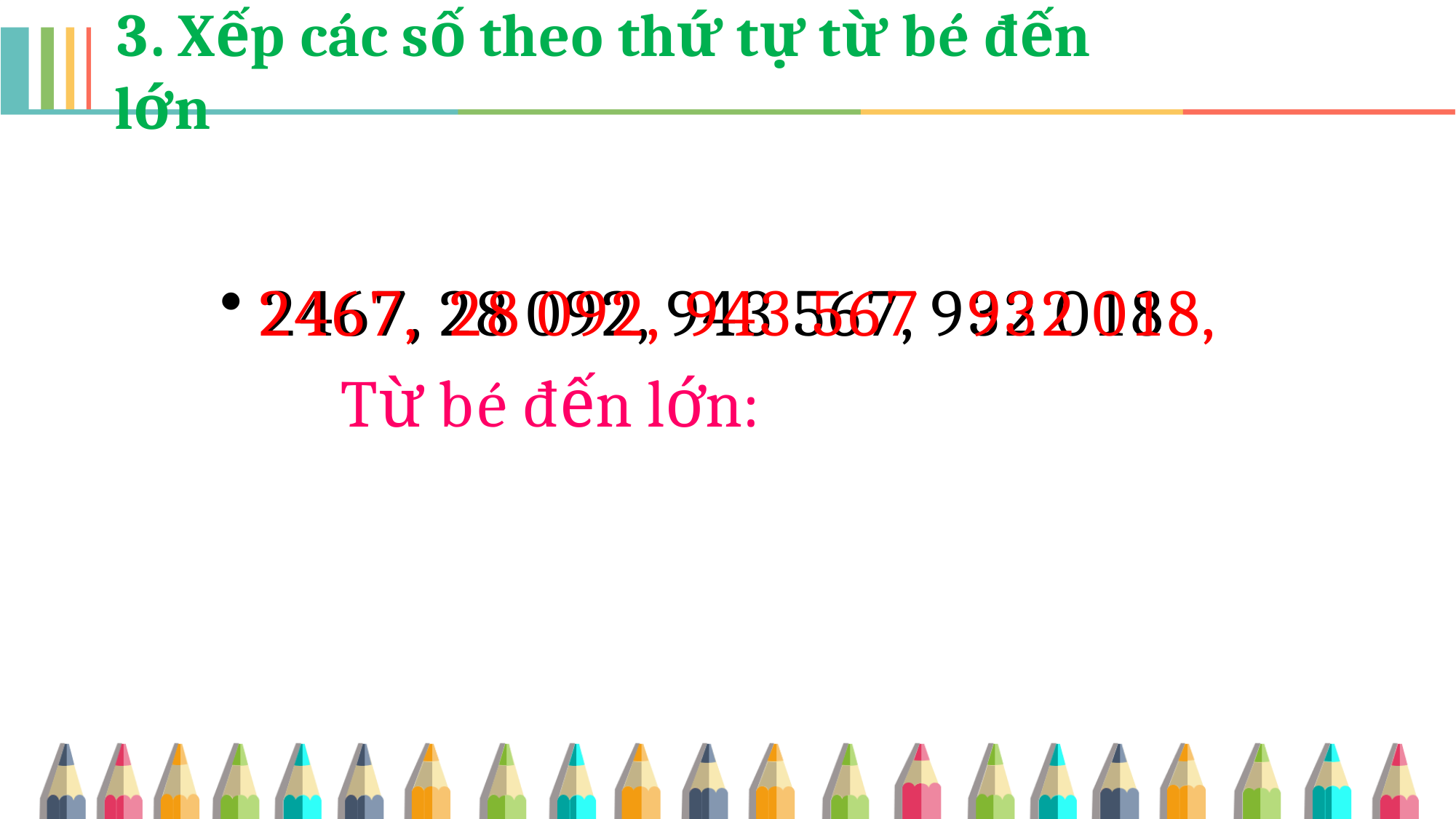

3. Xếp các số theo thứ tự từ bé đến lớn
2467, 28 092, 943 567, 932 018
2467,
28 092,
943 567
932 018,
Từ bé đến lớn: